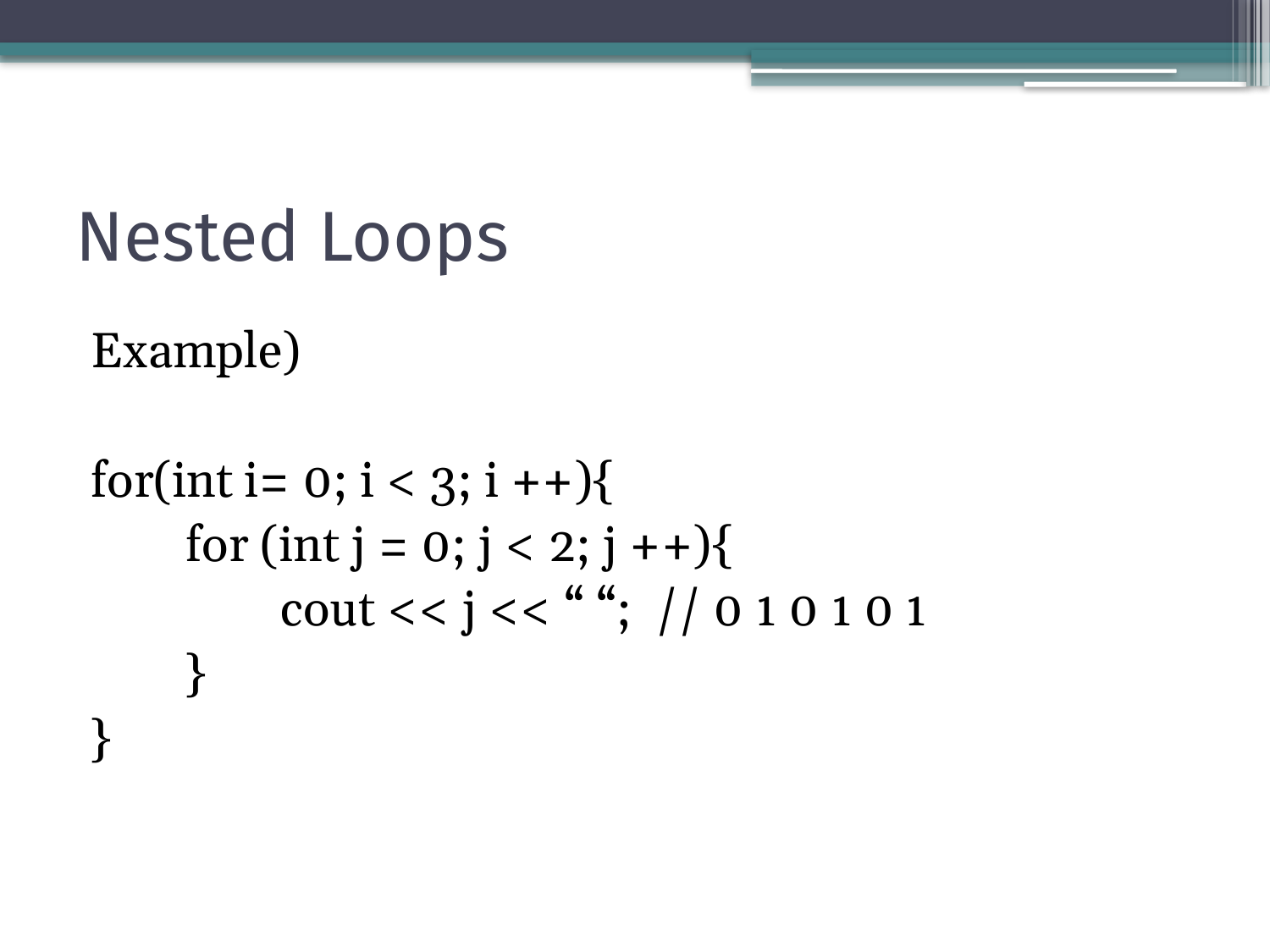

# Nested Loops
Example)

for(int i= 0; i < 3; i ++){
        for (int j = 0; j < 2; j ++){
                cout << j << “ “;  // 0 1 0 1 0 1
        }
}